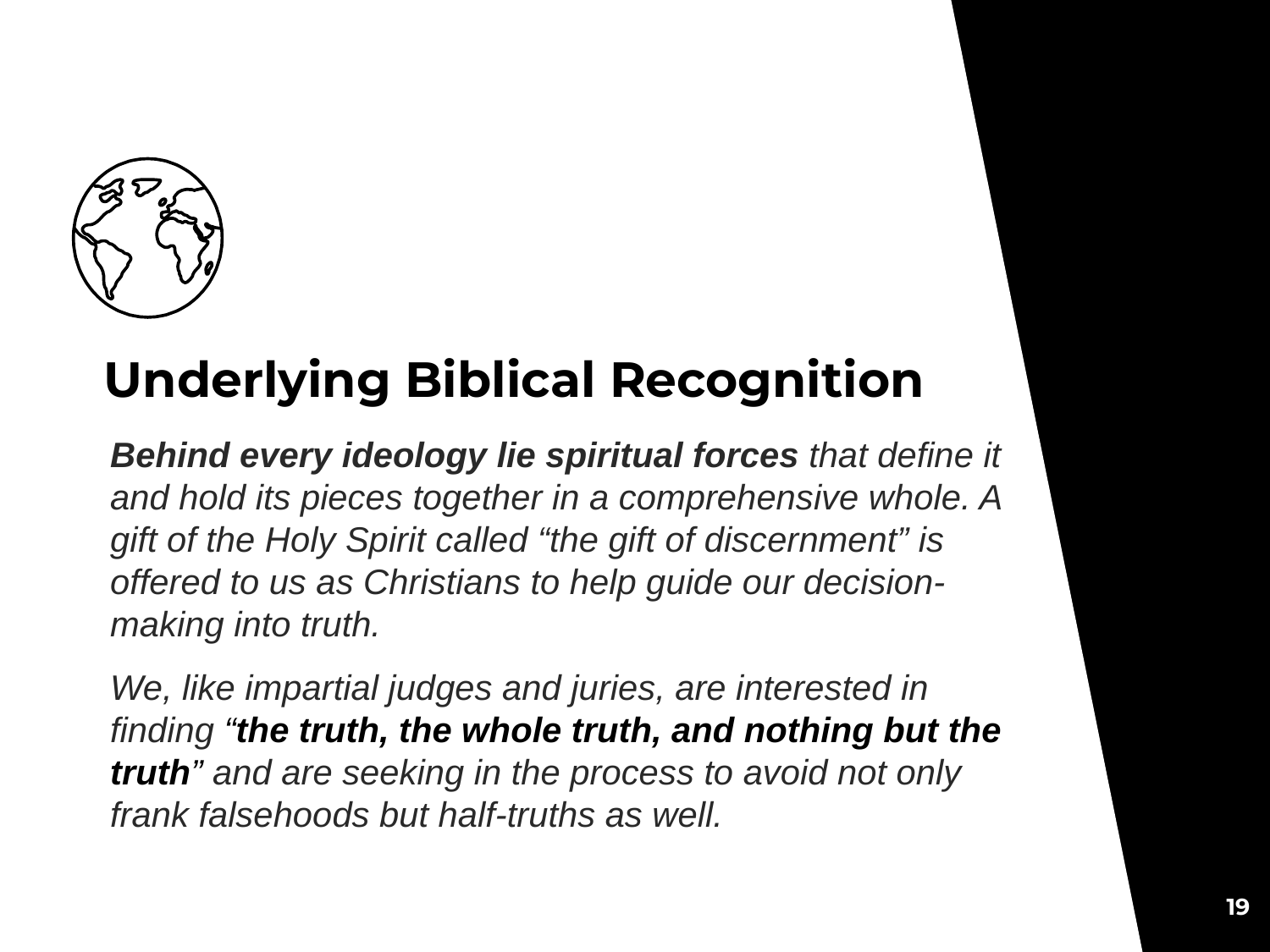

Underlying Biblical Recognition
Behind every ideology lie spiritual forces that define it and hold its pieces together in a comprehensive whole. A gift of the Holy Spirit called “the gift of discernment” is offered to us as Christians to help guide our decision-making into truth.
We, like impartial judges and juries, are interested in finding “the truth, the whole truth, and nothing but the truth” and are seeking in the process to avoid not only frank falsehoods but half-truths as well.
19